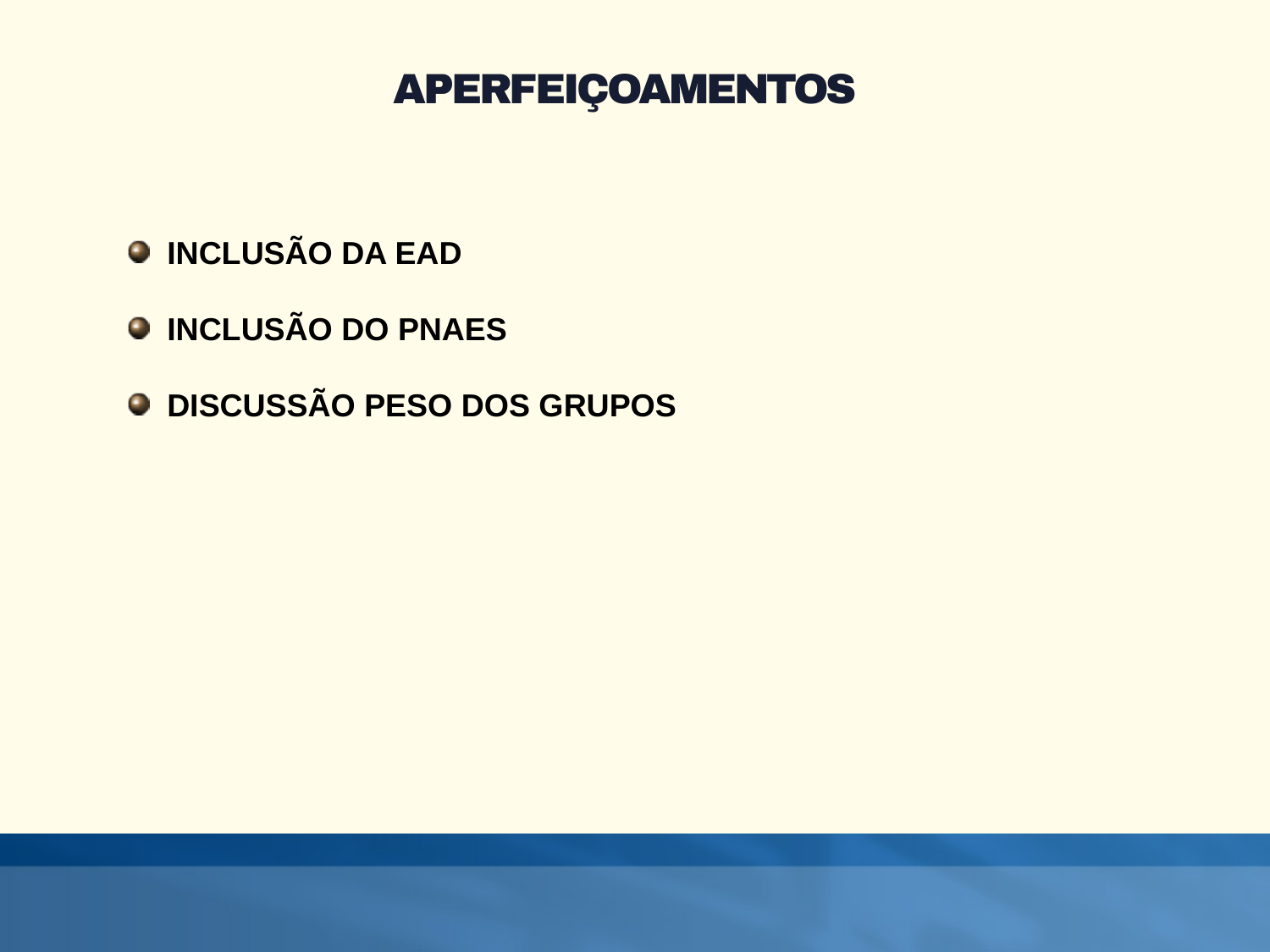

APERFEIÇOAMENTOS
INCLUSÃO DA EAD

INCLUSÃO DO PNAES

DISCUSSÃO PESO DOS GRUPOS